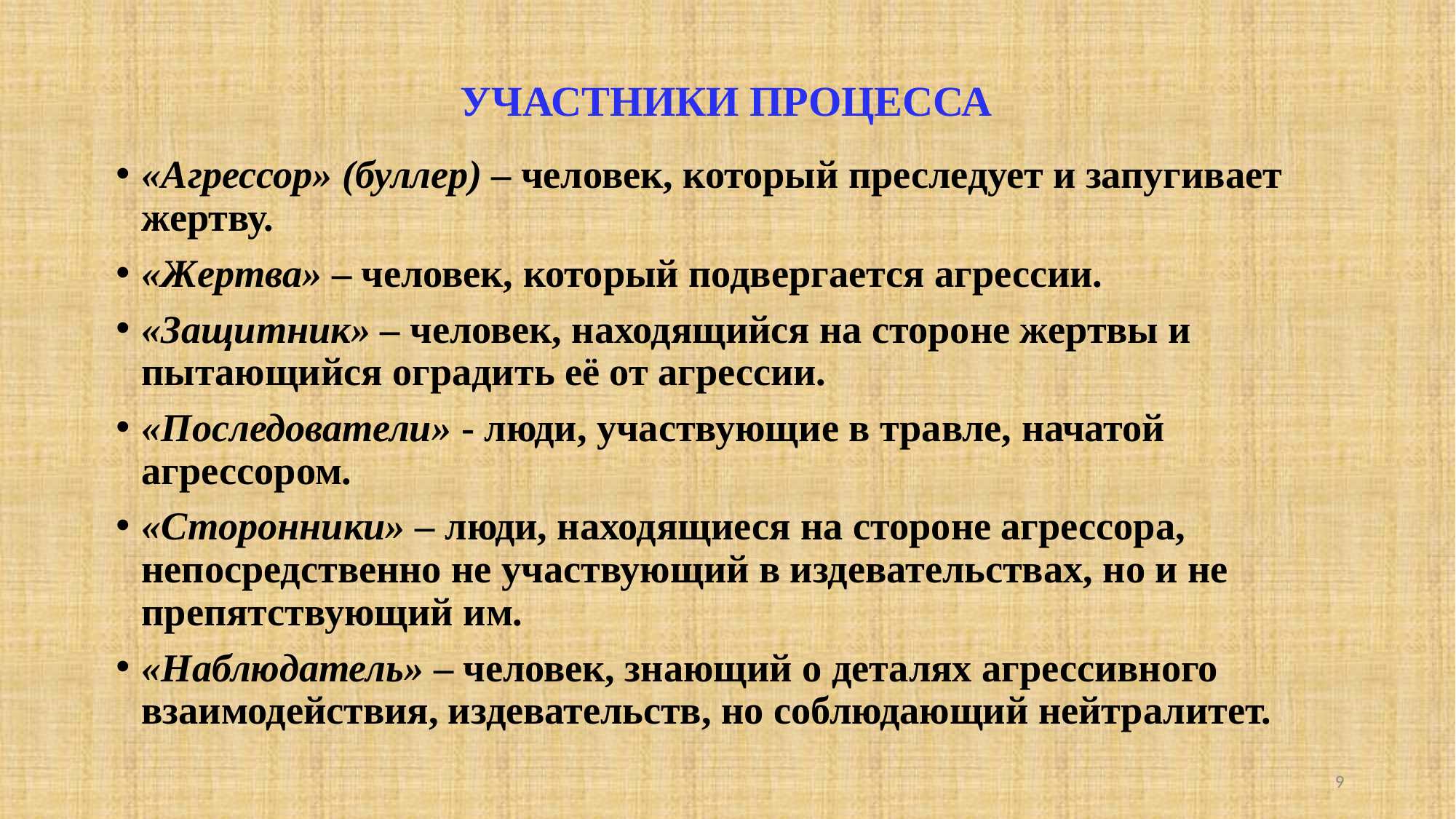

# УЧАСТНИКИ ПРОЦЕССА
«Агрессор» (буллер) – человек, который преследует и запугивает жертву.
«Жертва» – человек, который подвергается агрессии.
«Защитник» – человек, находящийся на стороне жертвы и пытающийся оградить её от агрессии.
«Последователи» - люди, участвующие в травле, начатой агрессором.
«Сторонники» – люди, находящиеся на стороне агрессора, непосредственно не участвующий в издевательствах, но и не препятствующий им.
«Наблюдатель» – человек, знающий о деталях агрессивного взаимодействия, издевательств, но соблюдающий нейтралитет.

9